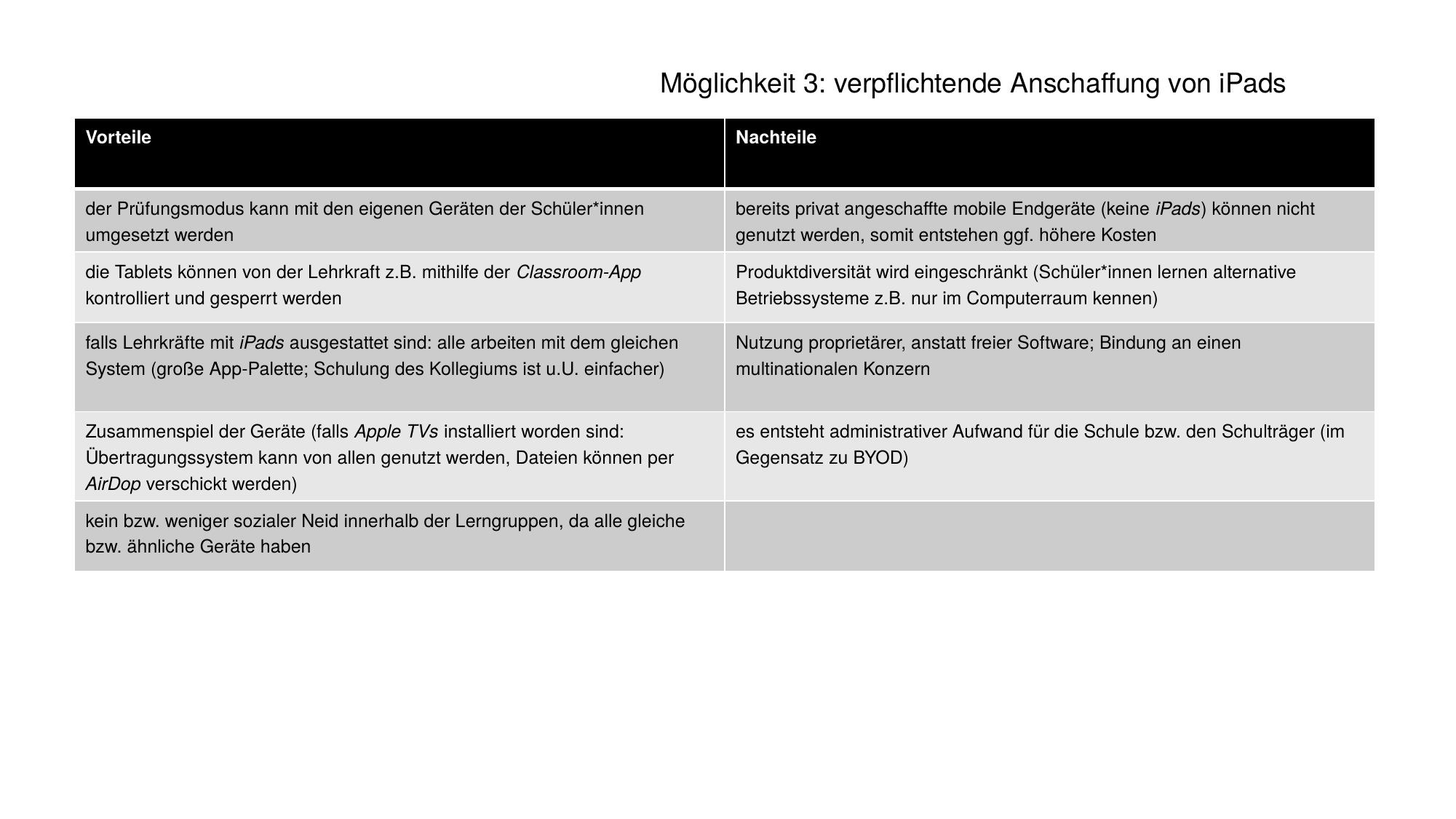

Möglichkeit 3: verpflichtende Anschaffung von iPads
| Vorteile | Nachteile |
| --- | --- |
| der Prüfungsmodus kann mit den eigenen Geräten der Schüler\*innen umgesetzt werden | bereits privat angeschaffte mobile Endgeräte (keine iPads) können nicht genutzt werden, somit entstehen ggf. höhere Kosten |
| die Tablets können von der Lehrkraft z.B. mithilfe der Classroom-App kontrolliert und gesperrt werden | Produktdiversität wird eingeschränkt (Schüler\*innen lernen alternative Betriebssysteme z.B. nur im Computerraum kennen) |
| falls Lehrkräfte mit iPads ausgestattet sind: alle arbeiten mit dem gleichen System (große App-Palette; Schulung des Kollegiums ist u.U. einfacher) | Nutzung proprietärer, anstatt freier Software; Bindung an einen multinationalen Konzern |
| Zusammenspiel der Geräte (falls Apple TVs installiert worden sind: Übertragungssystem kann von allen genutzt werden, Dateien können per AirDop verschickt werden) | es entsteht administrativer Aufwand für die Schule bzw. den Schulträger (im Gegensatz zu BYOD) |
| kein bzw. weniger sozialer Neid innerhalb der Lerngruppen, da alle gleiche bzw. ähnliche Geräte haben |  |